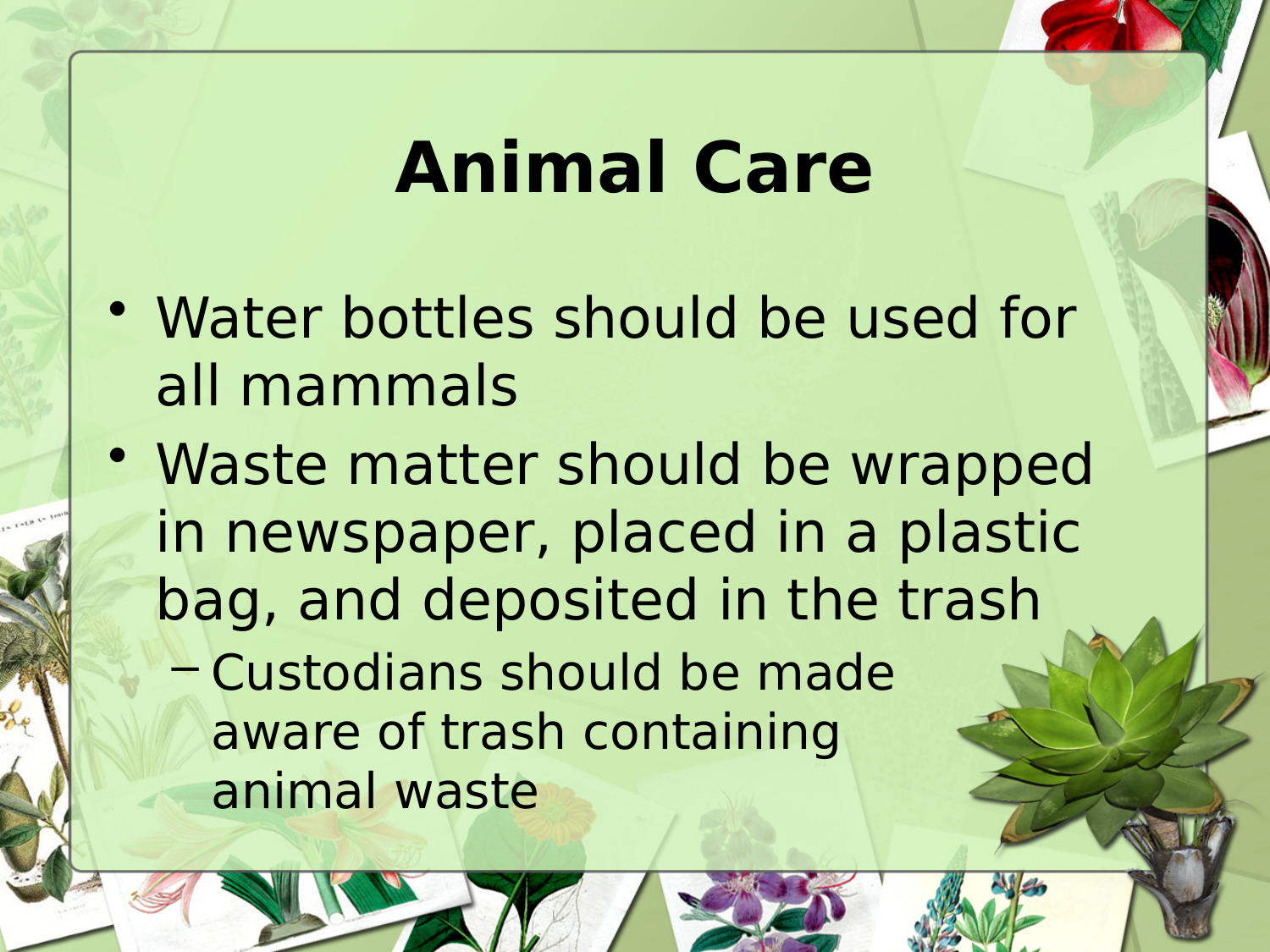

# Animal Care
Water bottles should be used for all mammals
Waste matter should be wrapped in newspaper, placed in a plastic bag, and deposited in the trash
Custodians should be made
aware of trash containing
animal waste